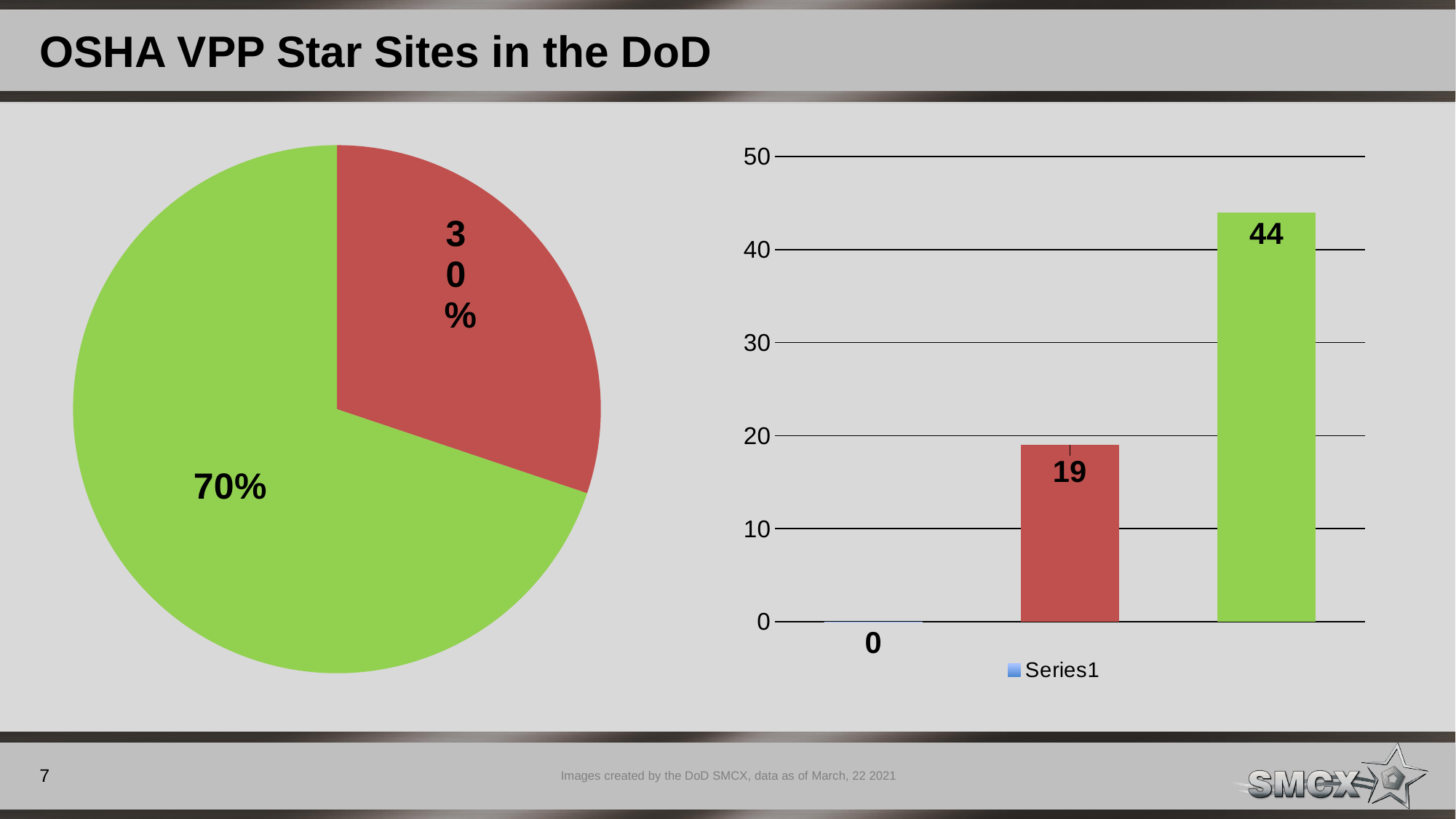

# OSHA VPP Star Sites in the DoD

### Chart

| Category |  |  |
|---|---|---|

### Chart

| Category |  |
|---|---|
| Merit | 0.0 |
| VPP Star | 19.0 |
| Re-approved VPP Star | 44.0 |
7
Images created by the DoD SMCX, data as of March, 22 2021